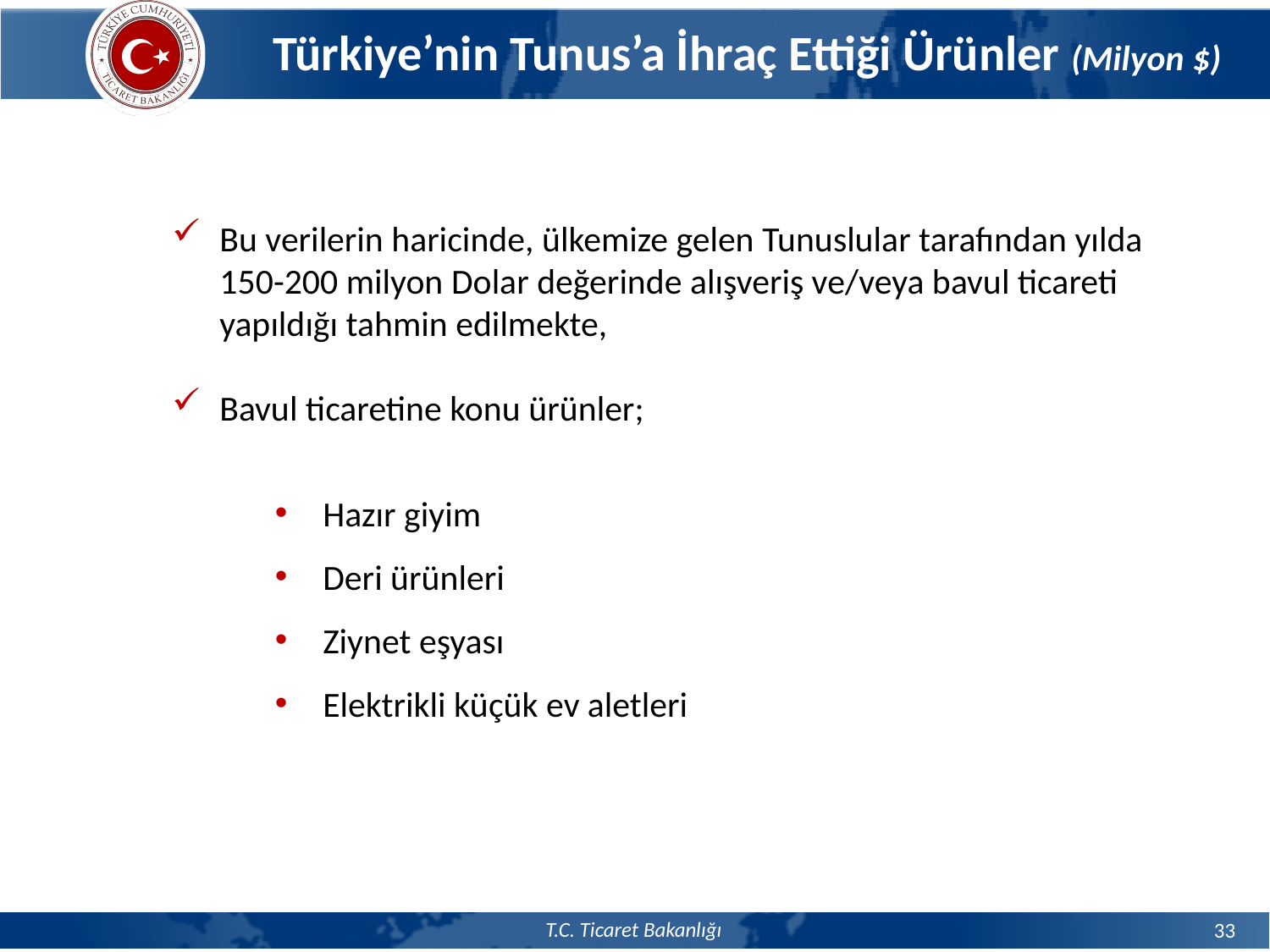

Türkiye’nin Tunus’a İhraç Ettiği Ürünler (Milyon $)
Tarım
Bu verilerin haricinde, ülkemize gelen Tunuslular tarafından yılda 150-200 milyon Dolar değerinde alışveriş ve/veya bavul ticareti  yapıldığı tahmin edilmekte,

Bavul ticaretine konu ürünler;

Hazır giyim
Deri ürünleri
Ziynet eşyası
Elektrikli küçük ev aletleri
33